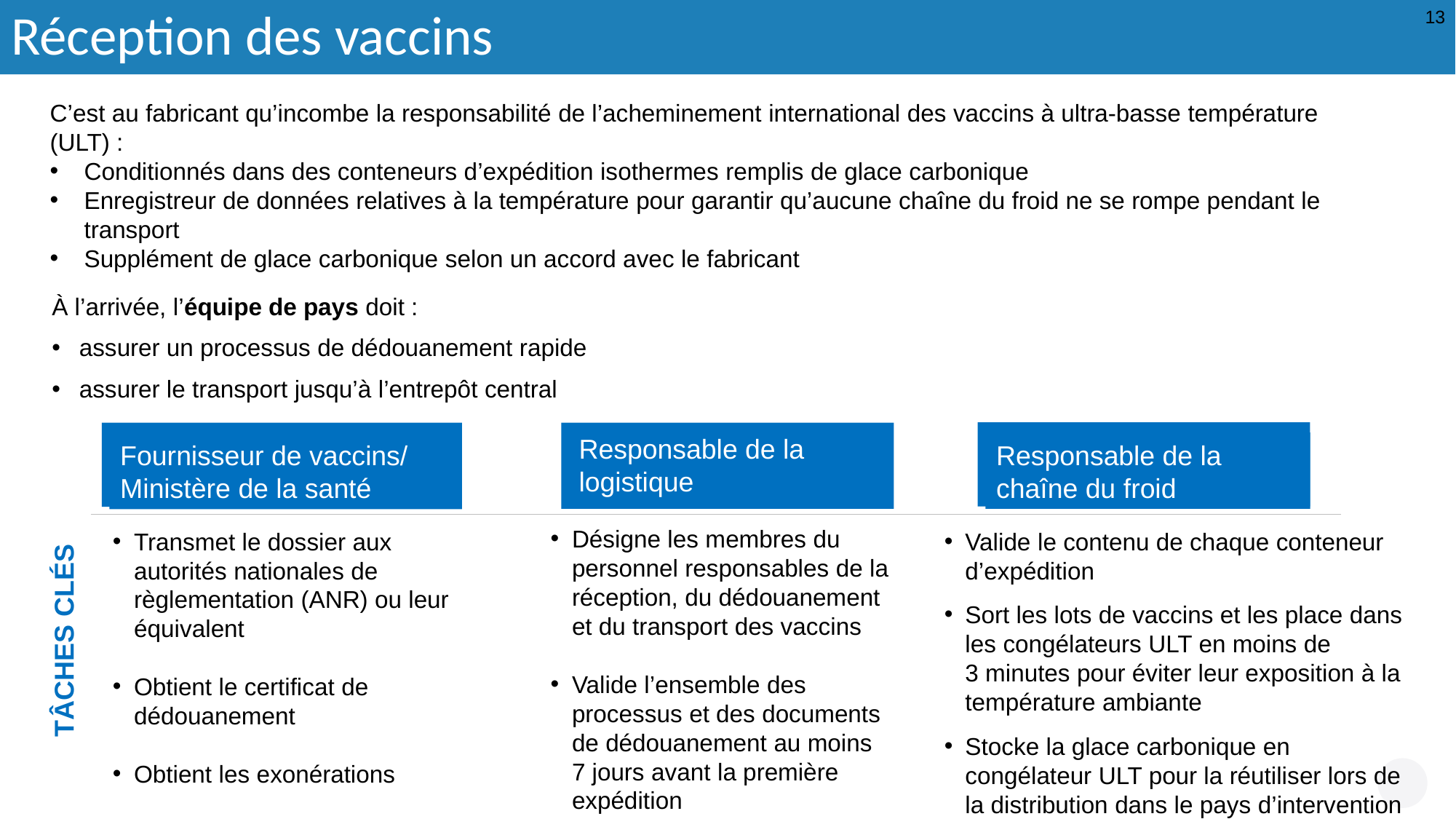

Réception des vaccins
13
C’est au fabricant qu’incombe la responsabilité de l’acheminement international des vaccins à ultra-basse température (ULT) :
Conditionnés dans des conteneurs d’expédition isothermes remplis de glace carbonique
Enregistreur de données relatives à la température pour garantir qu’aucune chaîne du froid ne se rompe pendant le transport
Supplément de glace carbonique selon un accord avec le fabricant
À l’arrivée, l’équipe de pays doit :
assurer un processus de dédouanement rapide
assurer le transport jusqu’à l’entrepôt central

Responsable de la chaîne du froid

Fournisseur de vaccins/ Ministère de la santé

Responsable de la logistique
Désigne les membres du personnel responsables de la réception, du dédouanement et du transport des vaccins

Valide l’ensemble des processus et des documents de dédouanement au moins 7 jours avant la première expédition
Transmet le dossier aux autorités nationales de règlementation (ANR) ou leur équivalent

Obtient le certificat de dédouanement

Obtient les exonérations
Valide le contenu de chaque conteneur d’expédition
Sort les lots de vaccins et les place dans les congélateurs ULT en moins de 3 minutes pour éviter leur exposition à la température ambiante
Stocke la glace carbonique en congélateur ULT pour la réutiliser lors de la distribution dans le pays d’intervention
TÂCHES CLÉS